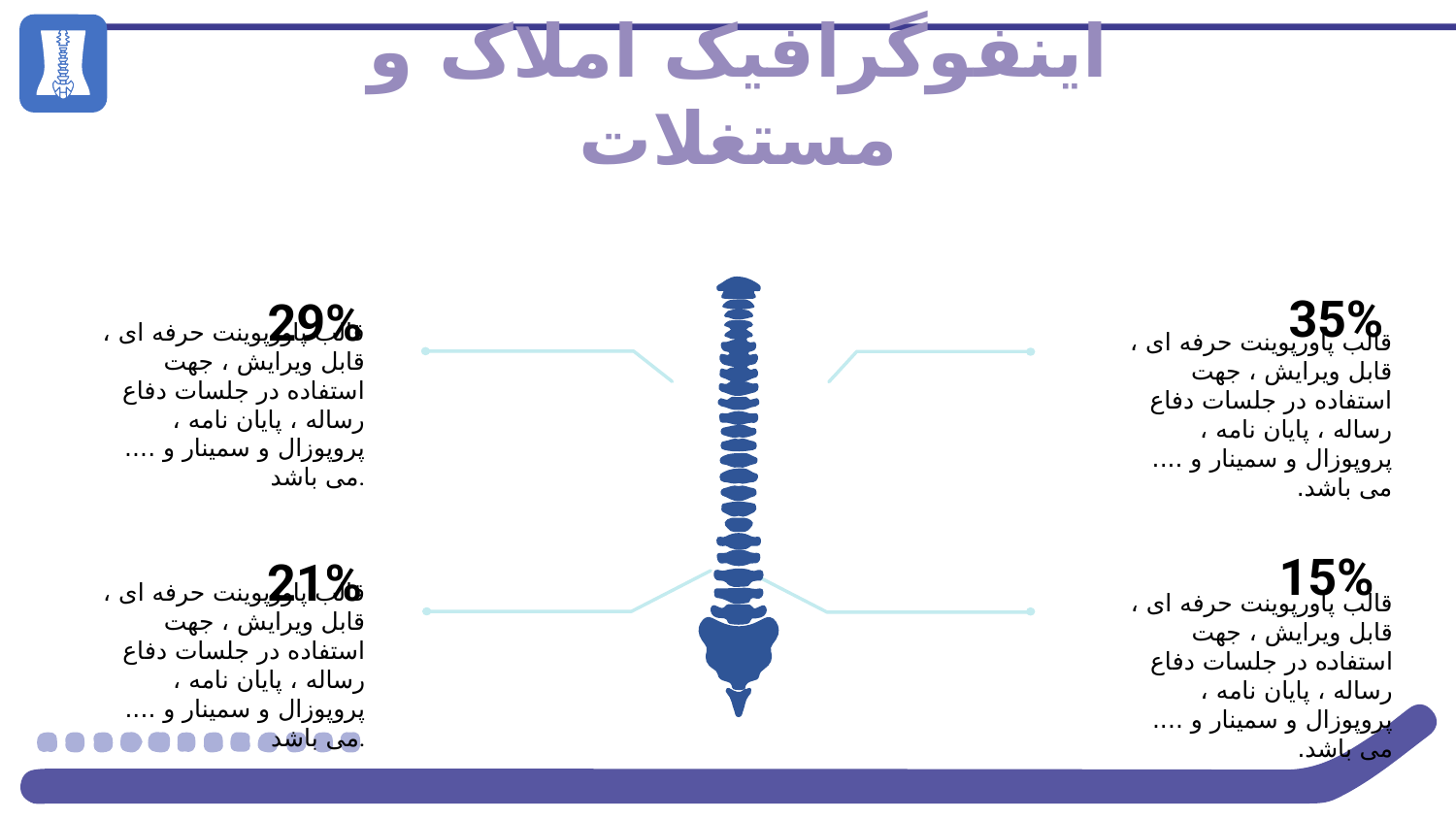

# اینفوگرافیک املاک و مستغلات
35%

29%

قالب پاورپوينت حرفه ای ، قابل ویرایش ، جهت استفاده در جلسات دفاع رساله ، پایان نامه ، پروپوزال و سمینار و .... می باشد.
قالب پاورپوينت حرفه ای ، قابل ویرایش ، جهت استفاده در جلسات دفاع رساله ، پایان نامه ، پروپوزال و سمینار و .... می باشد.
15%
21%

قالب پاورپوينت حرفه ای ، قابل ویرایش ، جهت استفاده در جلسات دفاع رساله ، پایان نامه ، پروپوزال و سمینار و .... می باشد.
قالب پاورپوينت حرفه ای ، قابل ویرایش ، جهت استفاده در جلسات دفاع رساله ، پایان نامه ، پروپوزال و سمینار و .... می باشد.